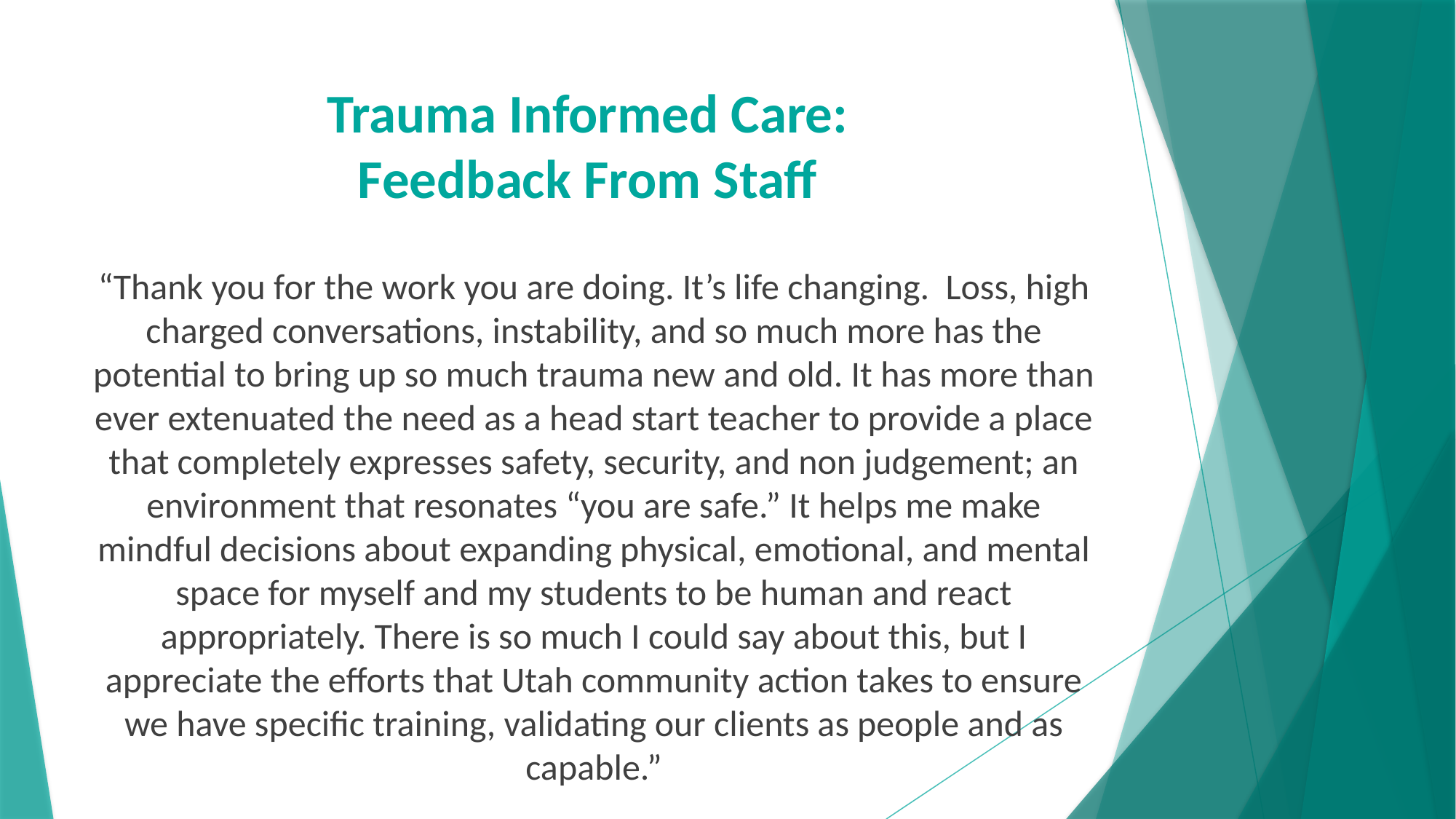

# Trauma Informed Care: Feedback From Staff
“Thank you for the work you are doing. It’s life changing.  Loss, high charged conversations, instability, and so much more has the potential to bring up so much trauma new and old. It has more than ever extenuated the need as a head start teacher to provide a place that completely expresses safety, security, and non judgement; an environment that resonates “you are safe.” It helps me make mindful decisions about expanding physical, emotional, and mental space for myself and my students to be human and react appropriately. There is so much I could say about this, but I appreciate the efforts that Utah community action takes to ensure we have specific training, validating our clients as people and as capable.”